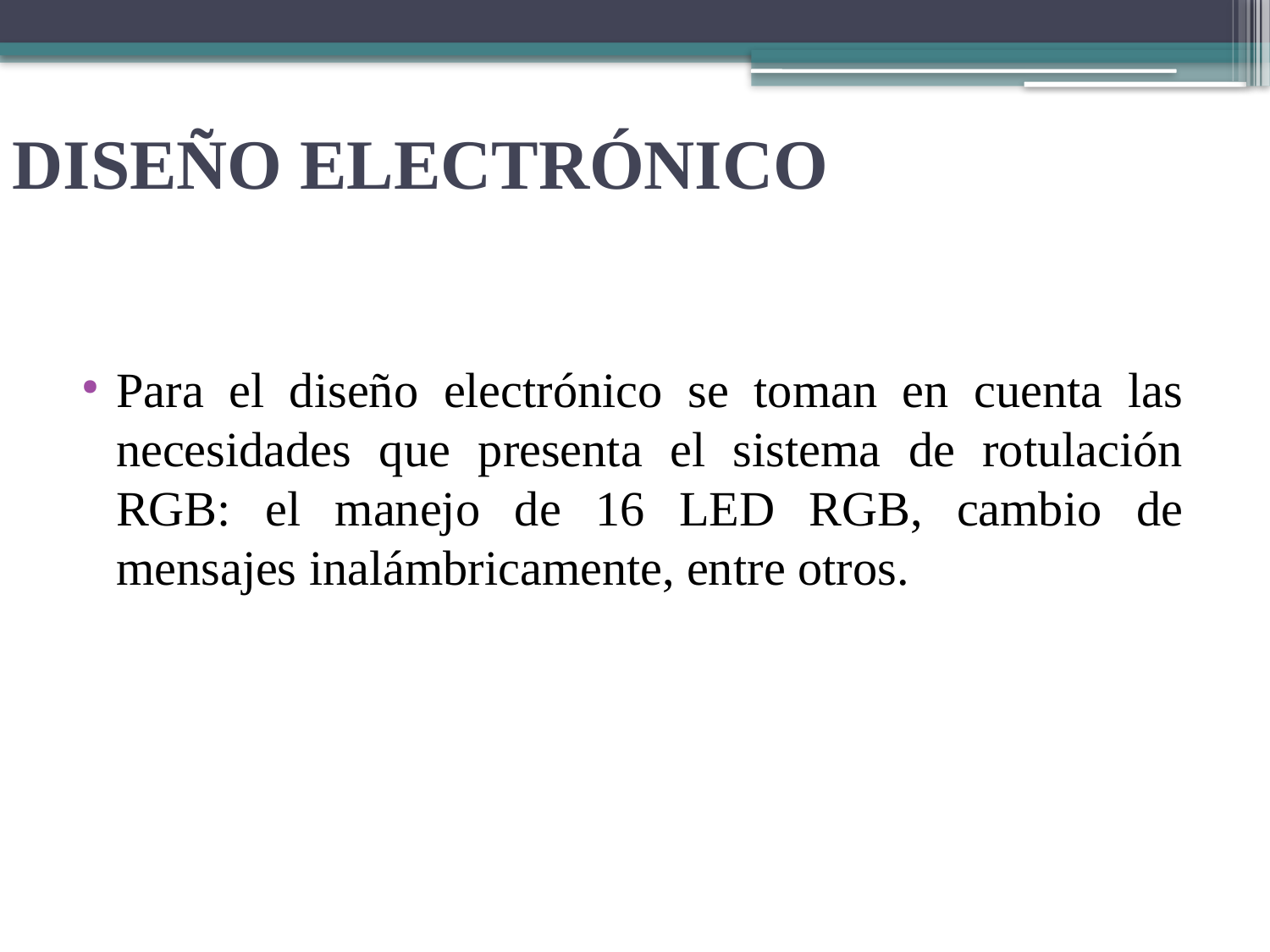

# DISEÑO ELECTRÓNICO
Para el diseño electrónico se toman en cuenta las necesidades que presenta el sistema de rotulación RGB: el manejo de 16 LED RGB, cambio de mensajes inalámbricamente, entre otros.